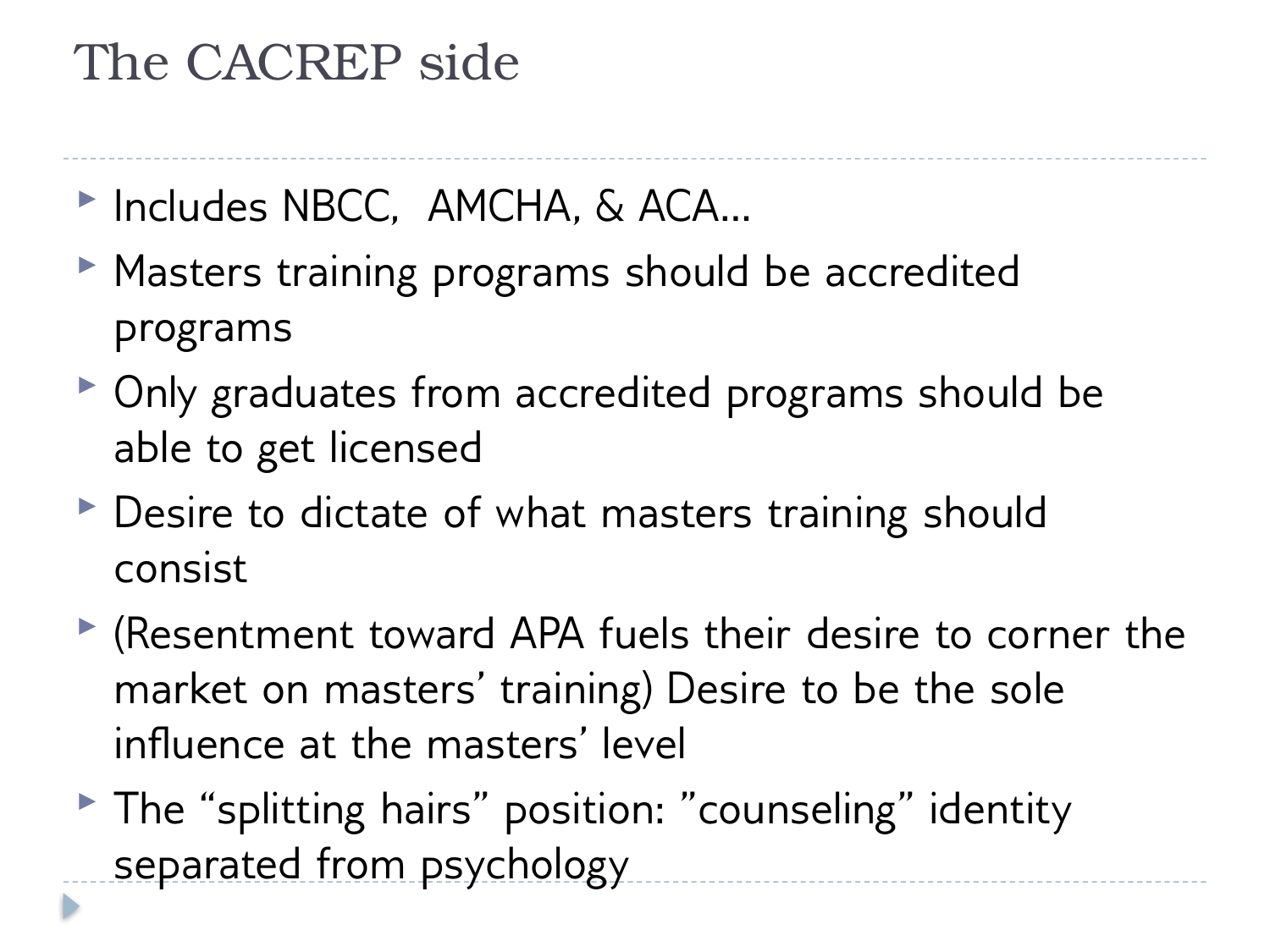

# The CACREP side
Includes NBCC,  AMCHA, & ACA…
Masters training programs should be accredited programs
Only graduates from accredited programs should be able to get licensed
Desire to dictate of what masters training should consist
(Resentment toward APA fuels their desire to corner the market on masters’ training) Desire to be the sole influence at the masters’ level
The “splitting hairs” position: ”counseling” identity separated from psychology